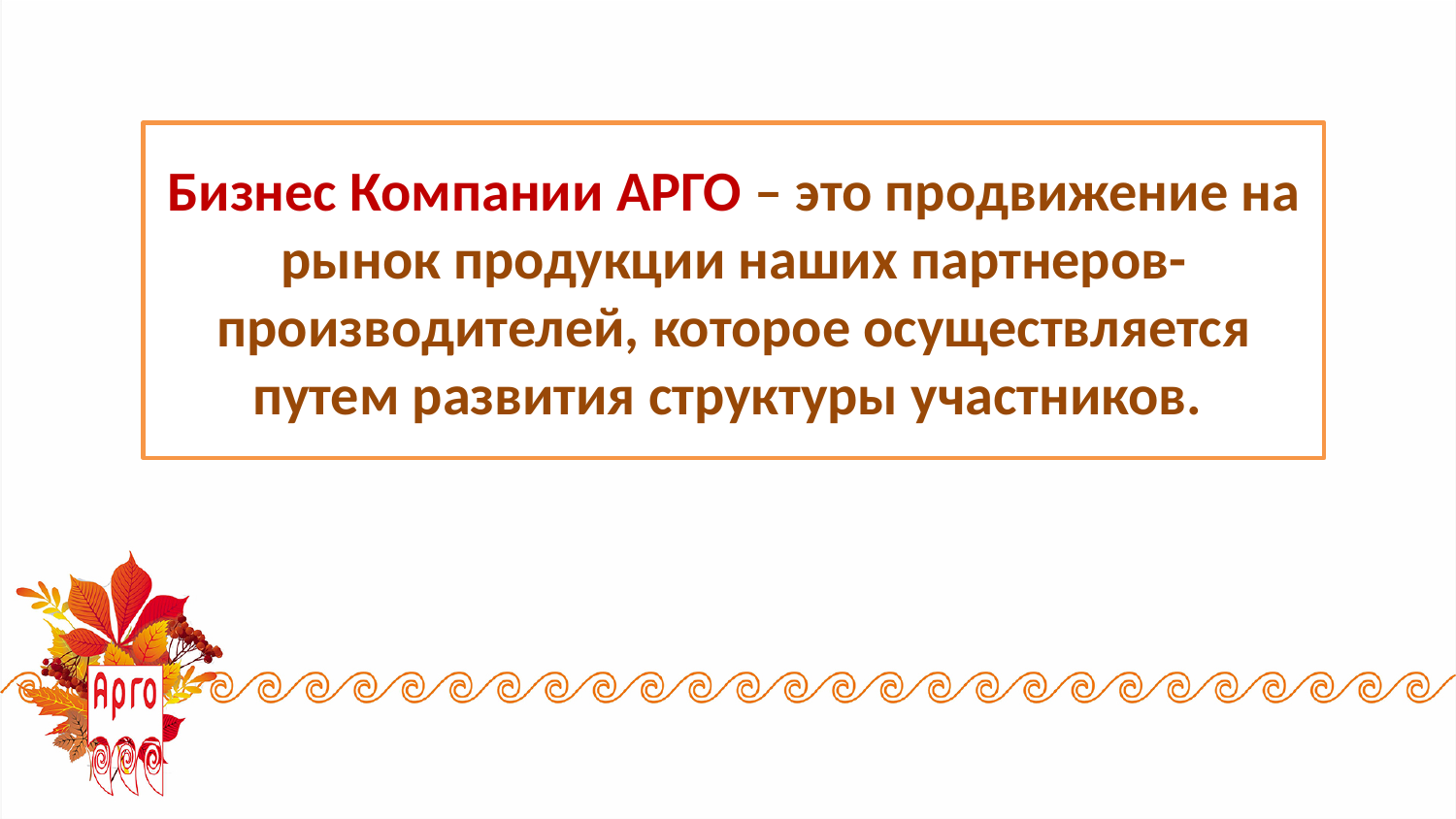

Бизнес Компании АРГО – это продвижение на рынок продукции наших партнеров-производителей, которое осуществляется путем развития структуры участников.